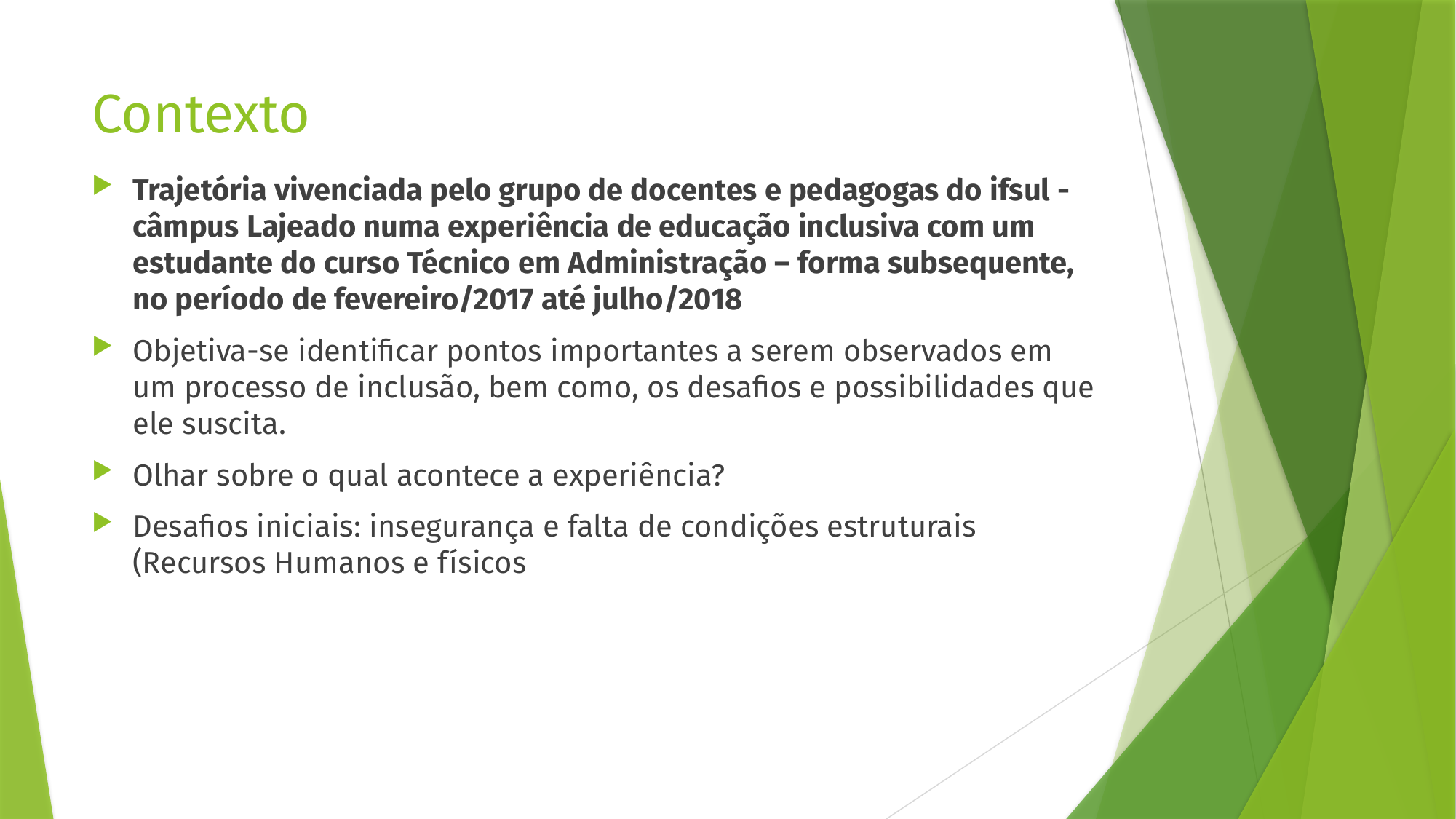

# Contexto
Trajetória vivenciada pelo grupo de docentes e pedagogas do ifsul - câmpus Lajeado numa experiência de educação inclusiva com um estudante do curso Técnico em Administração – forma subsequente, no período de fevereiro/2017 até julho/2018
Objetiva-se identificar pontos importantes a serem observados em um processo de inclusão, bem como, os desafios e possibilidades que ele suscita.
Olhar sobre o qual acontece a experiência?
Desafios iniciais: insegurança e falta de condições estruturais (Recursos Humanos e físicos